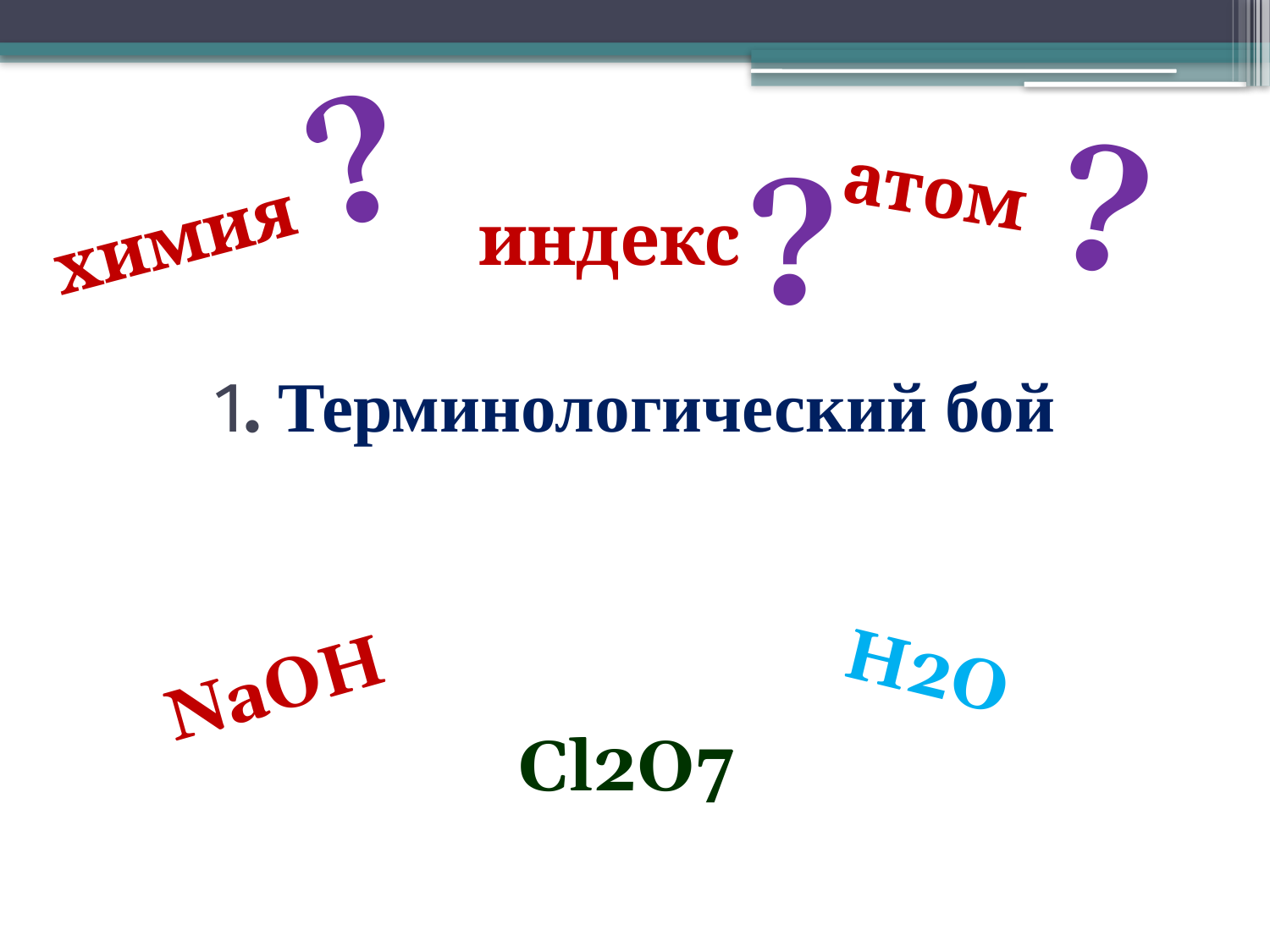

?
?
?
атом
химия
индекс
# 1. Терминологический бой
NaOH
H2O
Cl2O7